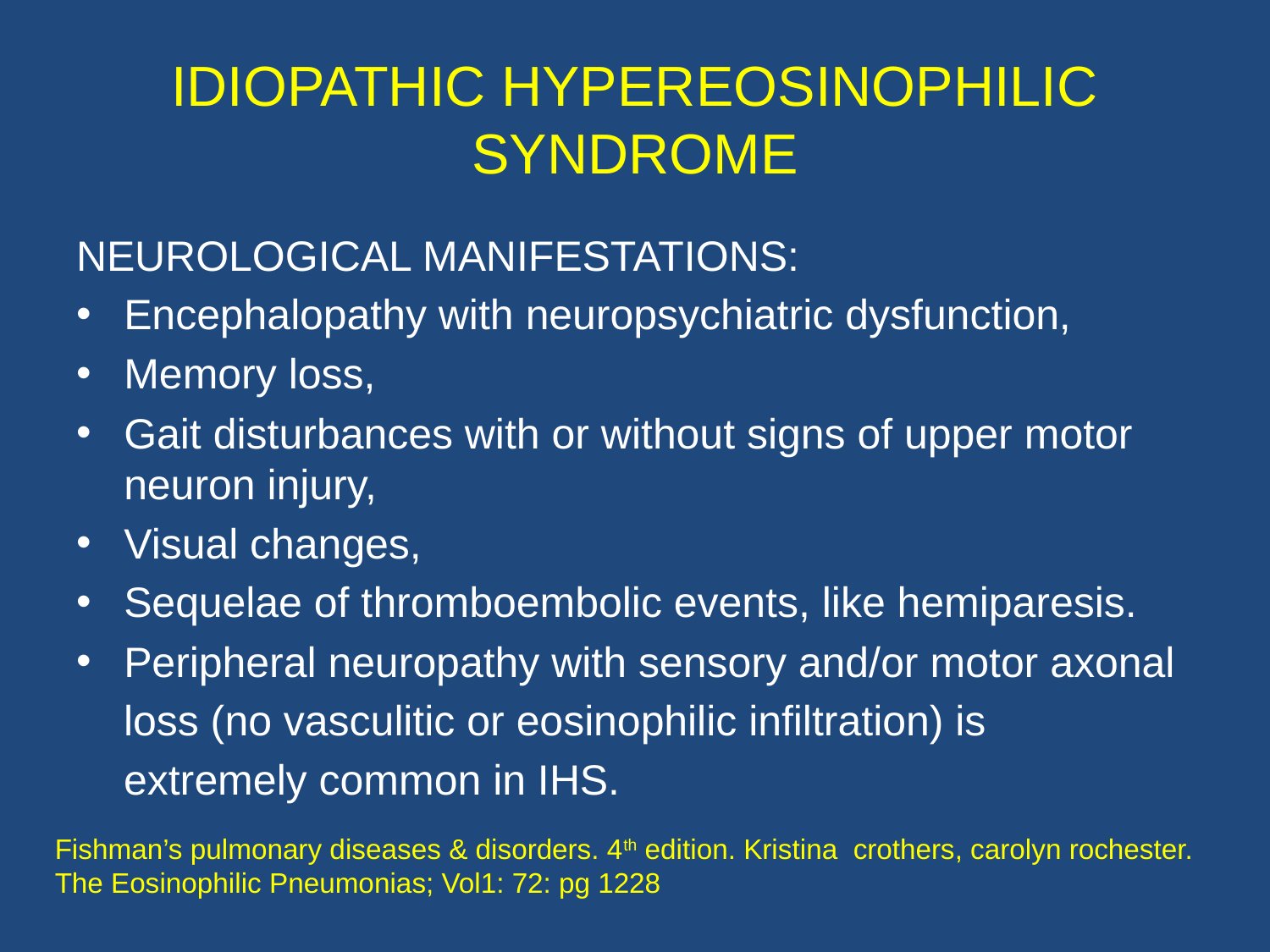

# IDIOPATHIC HYPEREOSINOPHILIC SYNDROME
NEUROLOGICAL MANIFESTATIONS:
Encephalopathy with neuropsychiatric dysfunction,
Memory loss,
Gait disturbances with or without signs of upper motor neuron injury,
Visual changes,
Sequelae of thromboembolic events, like hemiparesis.
Peripheral neuropathy with sensory and/or motor axonal
    loss (no vasculitic or eosinophilic infiltration) is
    extremely common in IHS.
Fishman’s pulmonary diseases & disorders. 4th edition. Kristina  crothers, carolyn rochester. The Eosinophilic Pneumonias; Vol1: 72: pg 1228